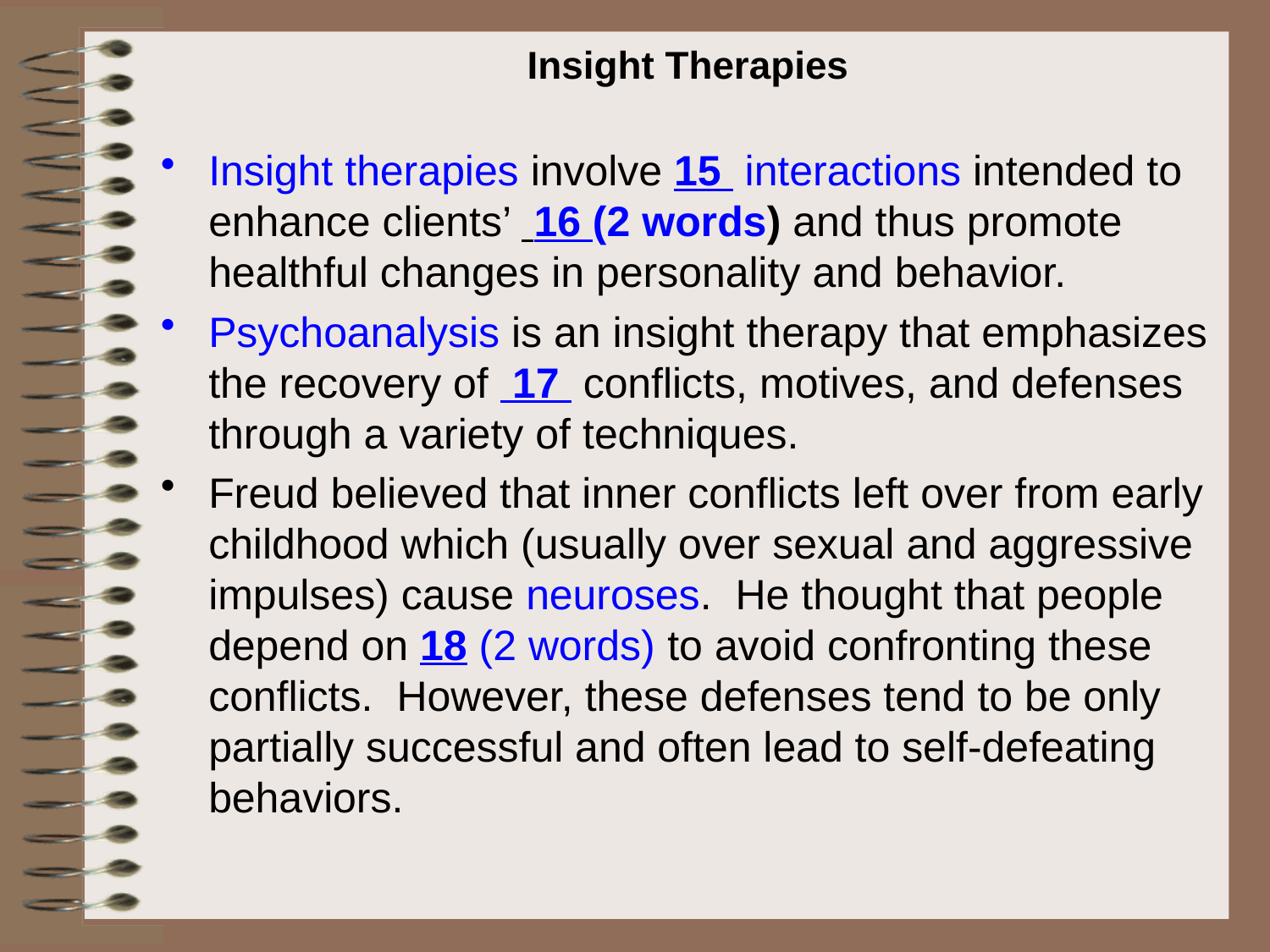

# Insight Therapies

Insight therapies involve 15  interactions intended to enhance clients’  16 (2 words) and thus promote healthful changes in personality and behavior.
Psychoanalysis is an insight therapy that emphasizes the recovery of  17  conflicts, motives, and defenses through a variety of techniques.
Freud believed that inner conflicts left over from early childhood which (usually over sexual and aggressive impulses) cause neuroses.  He thought that people depend on 18 (2 words) to avoid confronting these conflicts.  However, these defenses tend to be only partially successful and often lead to self-defeating behaviors.